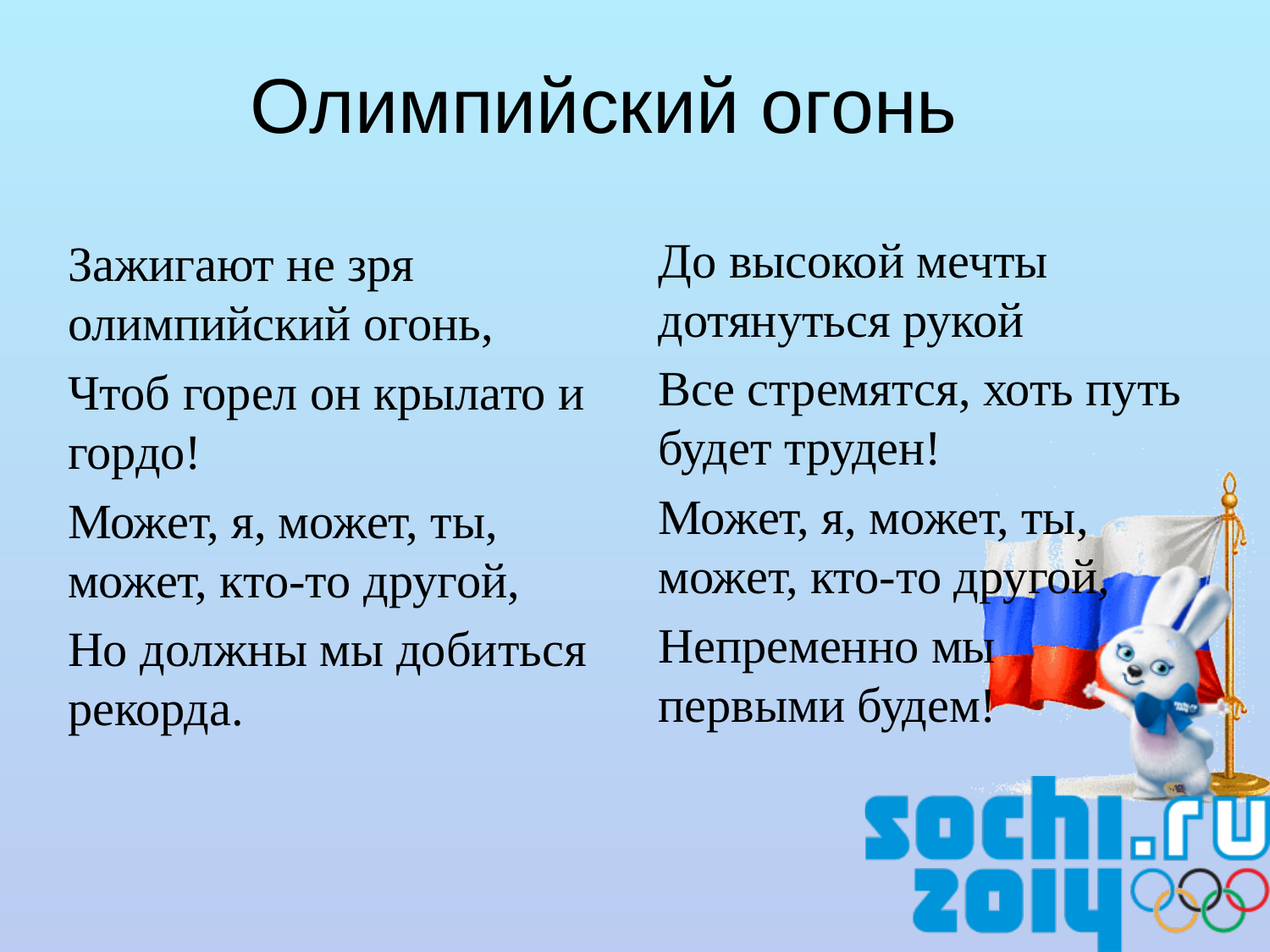

# Олимпийский огонь
До высокой мечты дотянуться рукой
Все стремятся, хоть путь будет труден!
Может, я, может, ты, может, кто-то другой,
Непременно мы первыми будем!

Зажигают не зря олимпийский огонь,
Чтоб горел он крылато и гордо!
Может, я, может, ты, может, кто-то другой,
Но должны мы добиться рекорда.